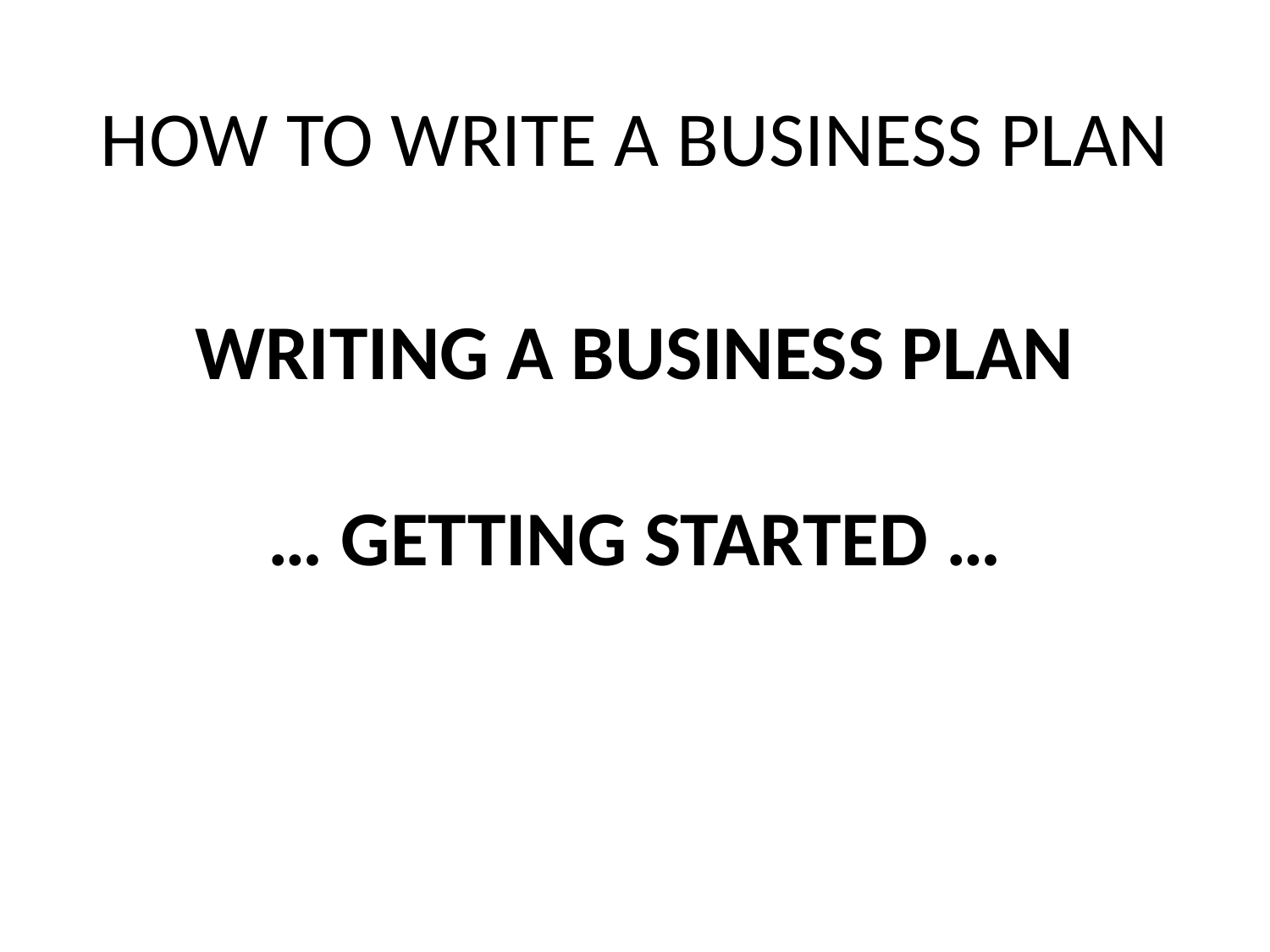

# HOW TO WRITE A BUSINESS PLAN

WRITING A BUSINESS PLAN
 
… GETTING STARTED …